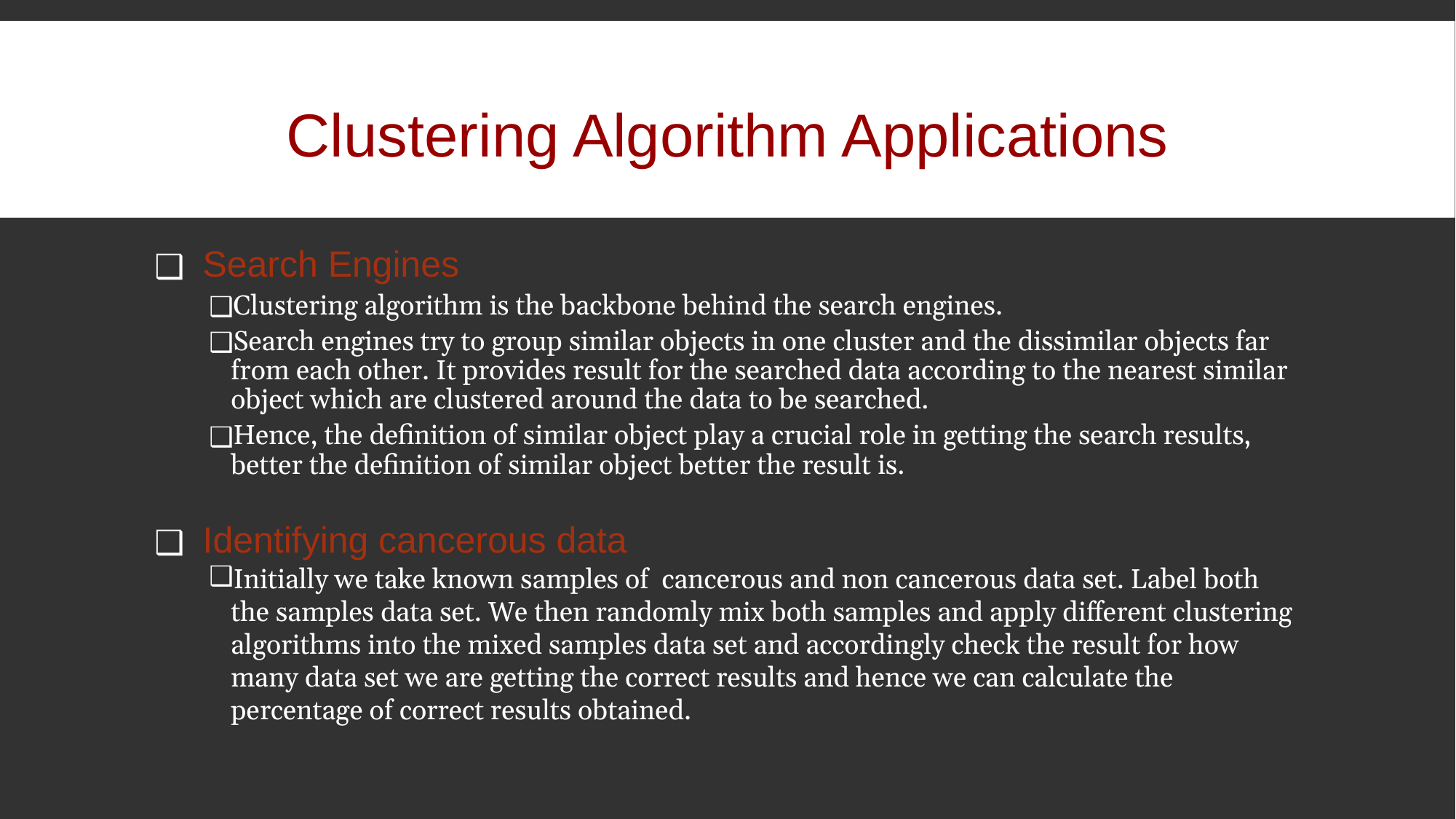

# Clustering Algorithm Applications

  Search Engines
Clustering algorithm is the backbone behind the search engines.
Search engines try to group similar objects in one cluster and the dissimilar objects far from each other. It provides result for the searched data according to the nearest similar object which are clustered around the data to be searched.
Hence, the definition of similar object play a crucial role in getting the search results, better the definition of similar object better the result is.

  Identifying cancerous data
Initially we take known samples of  cancerous and non cancerous data set. Label both the samples data set. We then randomly mix both samples and apply different clustering algorithms into the mixed samples data set and accordingly check the result for how many data set we are getting the correct results and hence we can calculate the percentage of correct results obtained.